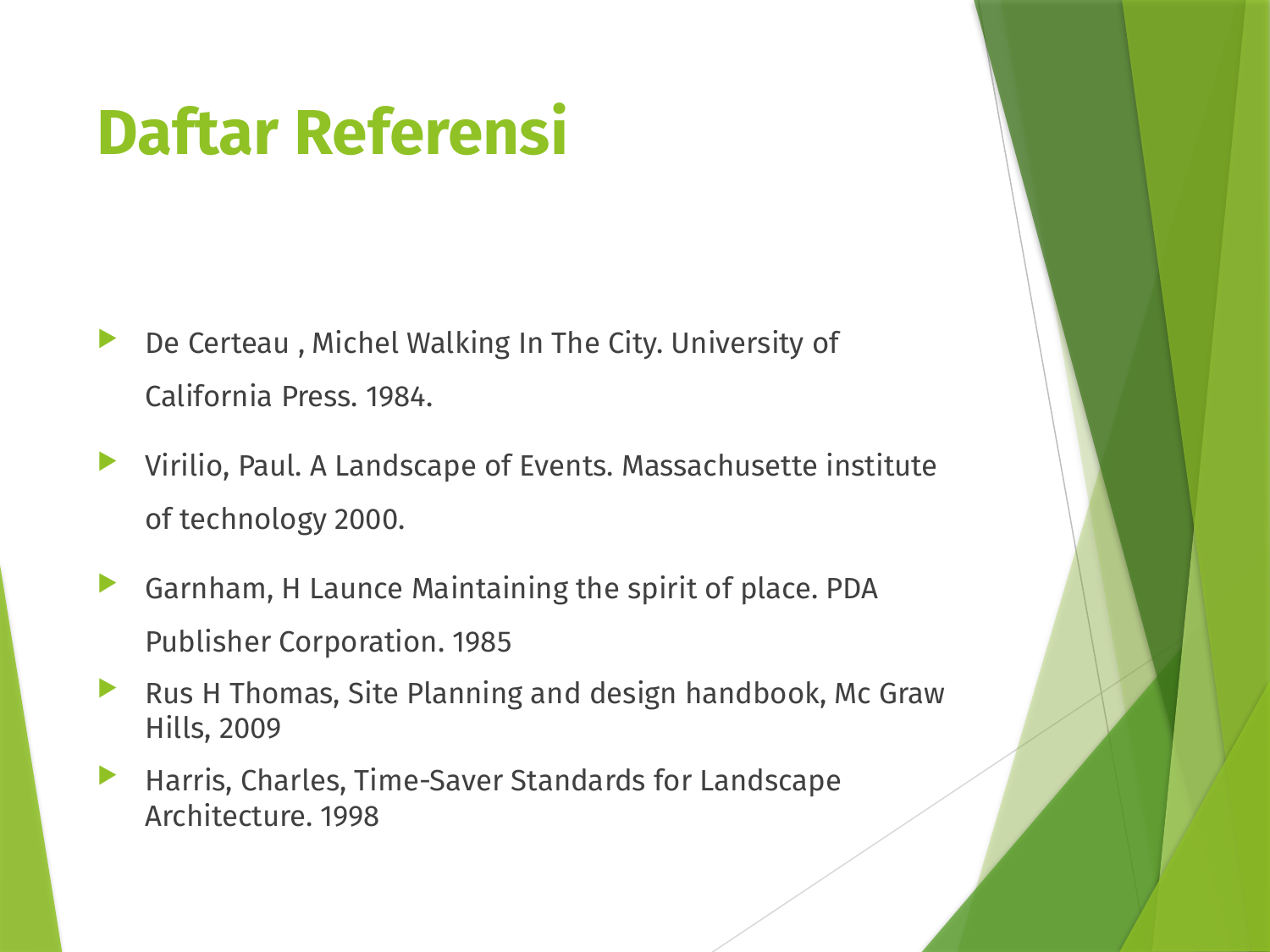

# Daftar Referensi
De Certeau , Michel Walking In The City. University of California Press. 1984.
Virilio, Paul. A Landscape of Events. Massachusette institute of technology 2000.
Garnham, H Launce Maintaining the spirit of place. PDA Publisher Corporation. 1985
Rus H Thomas, Site Planning and design handbook, Mc Graw Hills, 2009
Harris, Charles, Time-Saver Standards for Landscape Architecture. 1998